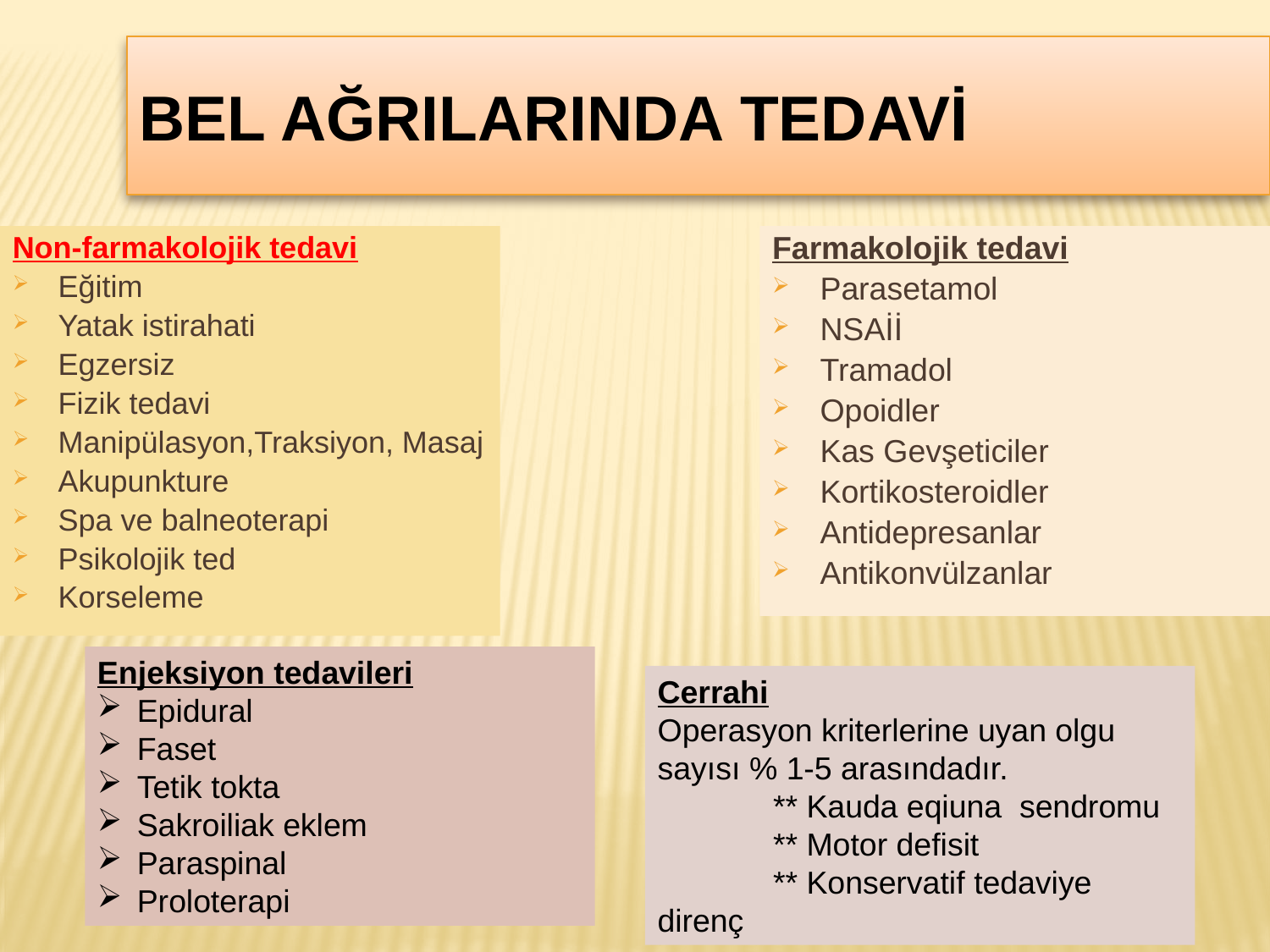

Bel Ağrılarında Tedavi
Non-farmakolojik tedavi
Eğitim
Yatak istirahati
Egzersiz
Fizik tedavi
Manipülasyon,Traksiyon, Masaj
Akupunkture
Spa ve balneoterapi
Psikolojik ted
Korseleme

Farmakolojik tedavi
Parasetamol
NSAİİ
Tramadol
Opoidler
Kas Gevşeticiler
Kortikosteroidler
Antidepresanlar
Antikonvülzanlar
Enjeksiyon tedavileri
Epidural
Faset
Tetik tokta
Sakroiliak eklem
Paraspinal
Proloterapi
Cerrahi
Operasyon kriterlerine uyan olgu sayısı % 1-5 arasındadır.
             ** Kauda eqiuna  sendromu
             ** Motor defisit
             ** Konservatif tedaviye direnç